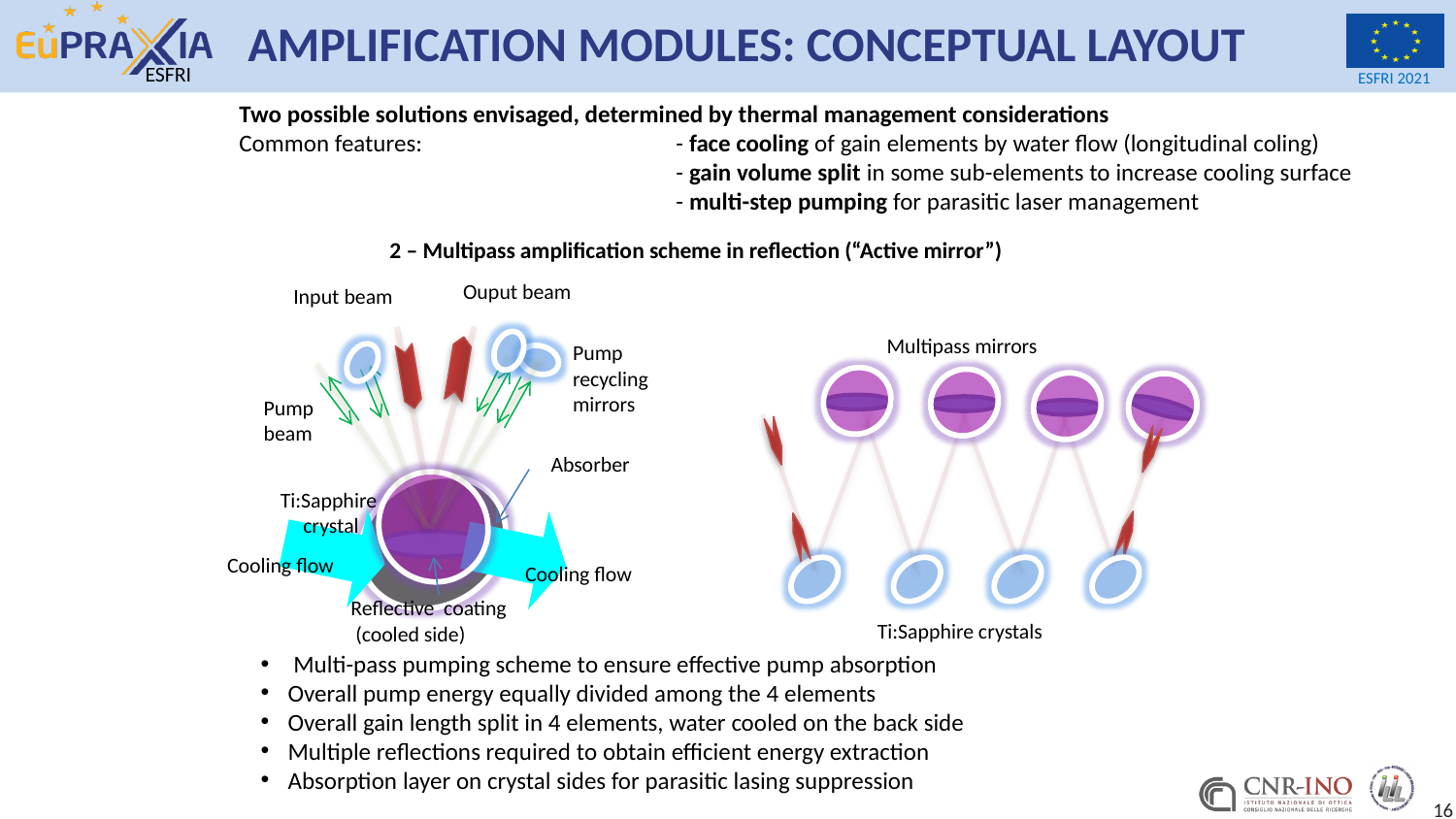

# AMPLIFICATION MODULES: CONCEPTUAL LAYOUT
Two possible solutions envisaged, determined by thermal management considerations
Common features: 		- face cooling of gain elements by water flow (longitudinal coling)
			- gain volume split in some sub-elements to increase cooling surface
			- multi-step pumping for parasitic laser management
2 – Multipass amplification scheme in reflection (“Active mirror”)
Ouput beam
Input beam
Pump
recycling
mirrors

Pump
beam
Absorber

Ti:Sapphire
crystal

Cooling flow
Cooling flow
Reflective  coating
 (cooled side)
Multipass mirrors

Ti:Sapphire crystals
 Multi-pass pumping scheme to ensure effective pump absorption
Overall pump energy equally divided among the 4 elements
Overall gain length split in 4 elements, water cooled on the back side
Multiple reflections required to obtain efficient energy extraction
Absorption layer on crystal sides for parasitic lasing suppression